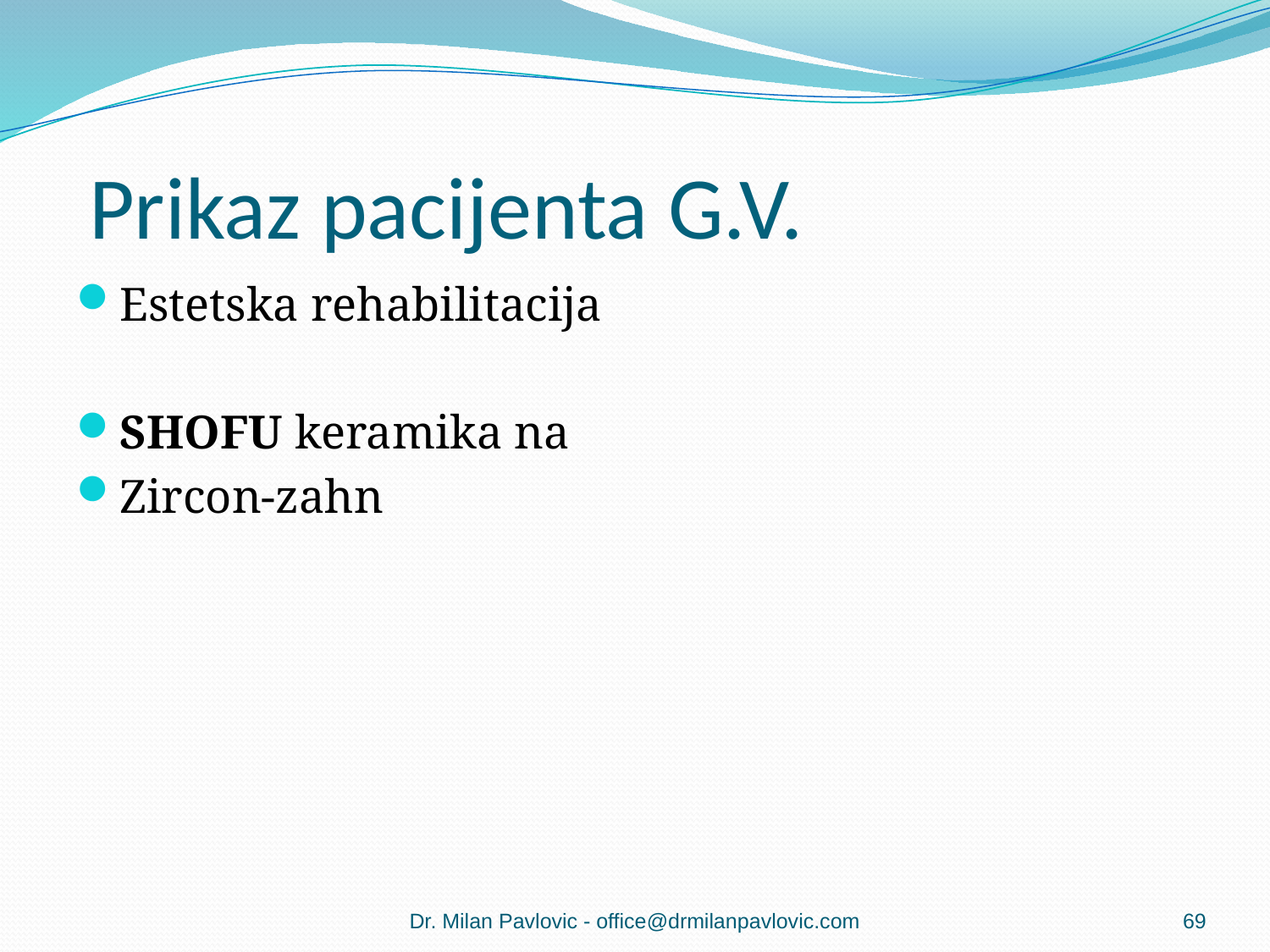

# Prikaz pacijenta G.V.
Estetska rehabilitacija

SHOFU keramika na
Zircon-zahn

Dr. Milan Pavlovic - office@drmilanpavlovic.com
69